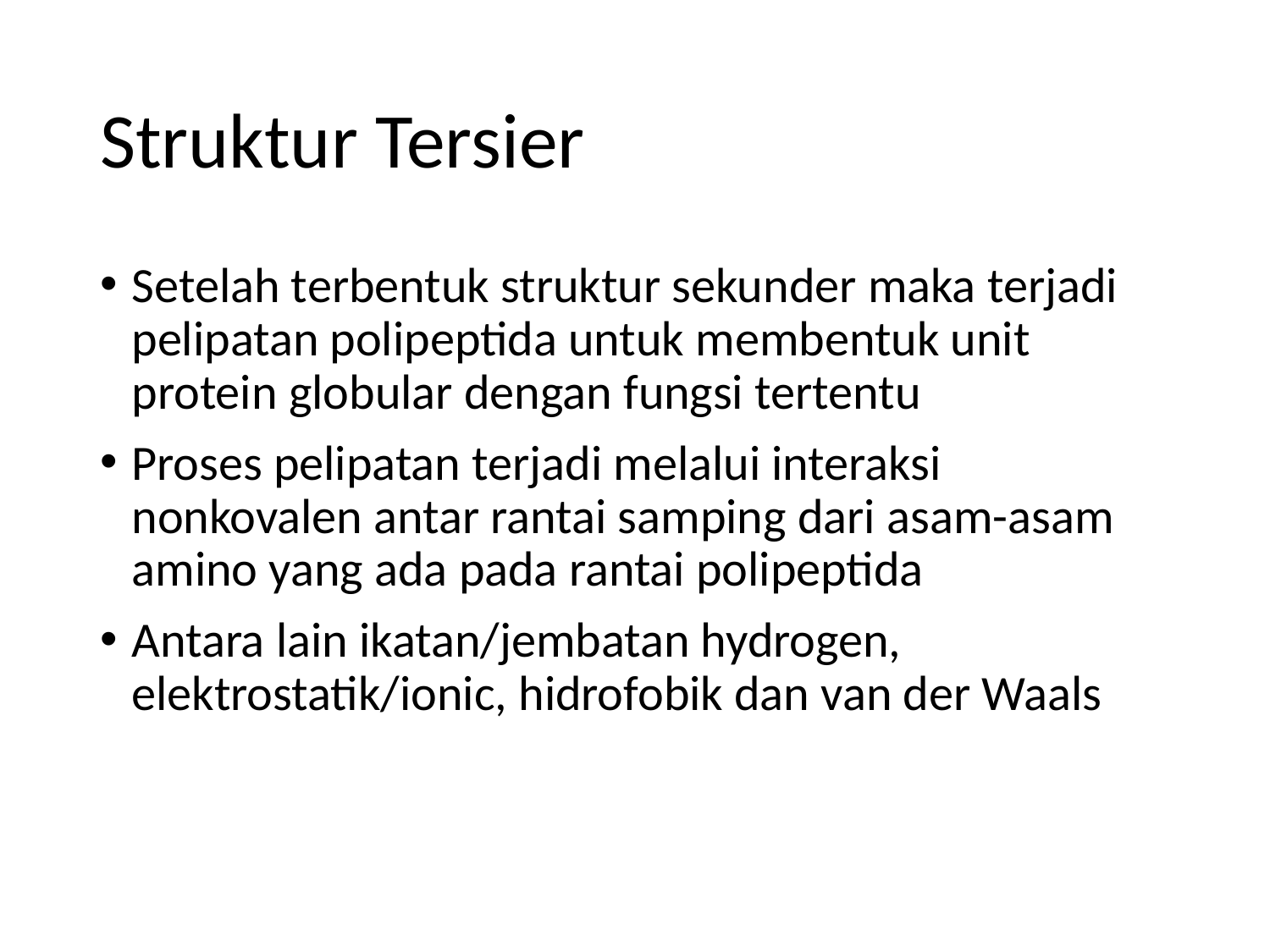

# Struktur Tersier
Setelah terbentuk struktur sekunder maka terjadi pelipatan polipeptida untuk membentuk unit protein globular dengan fungsi tertentu
Proses pelipatan terjadi melalui interaksi nonkovalen antar rantai samping dari asam-asam amino yang ada pada rantai polipeptida
Antara lain ikatan/jembatan hydrogen, elektrostatik/ionic, hidrofobik dan van der Waals